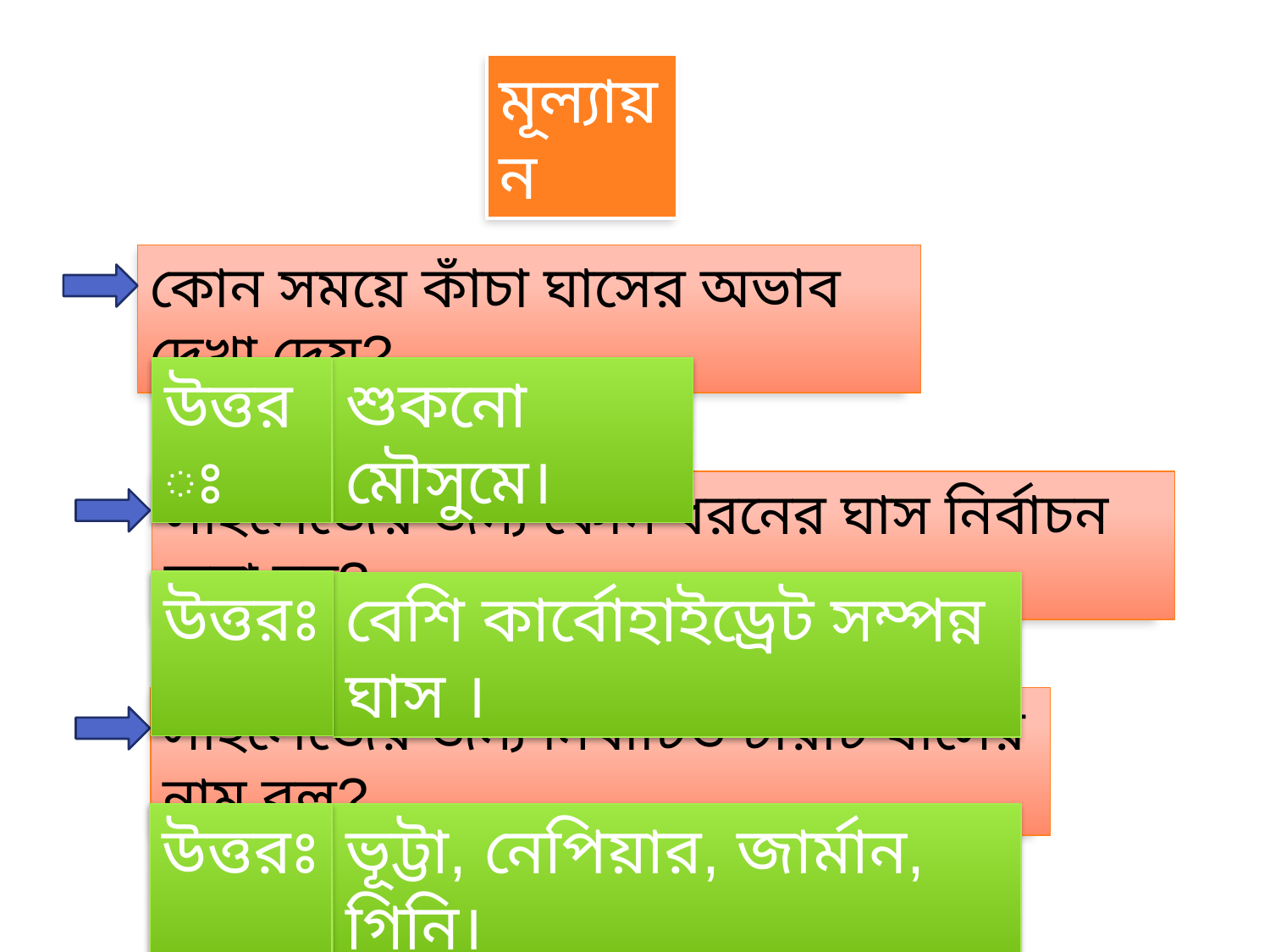

মূল্যায়ন
কোন সময়ে কাঁচা ঘাসের অভাব দেখা দেয়?

উত্তরঃ
শুকনো মৌসুমে।
সাইলেজের জন্য কোন ধরনের ঘাস নির্বাচন করা হয়?

উত্তরঃ
বেশি কার্বোহাইড্রেট সম্পন্ন ঘাস ।
সাইলেজের জন্য নির্বাচিত চারটি ঘাসের নাম বল?

উত্তরঃ
ভূট্টা, নেপিয়ার, জার্মান, গিনি।